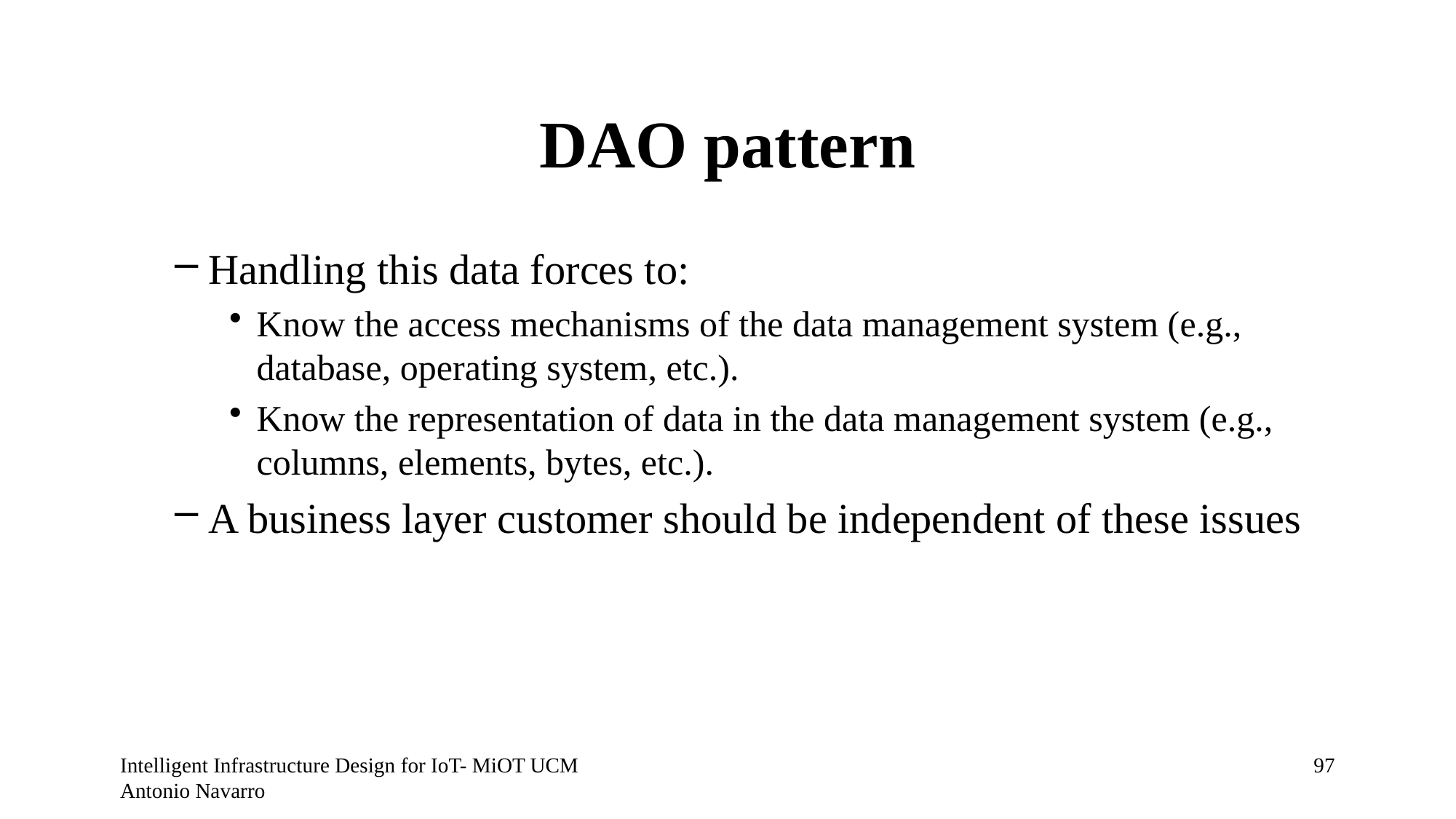

# DAO pattern
Handling this data forces to:
Know the access mechanisms of the data management system (e.g., database, operating system, etc.).
Know the representation of data in the data management system (e.g., columns, elements, bytes, etc.).
A business layer customer should be independent of these issues

Intelligent Infrastructure Design for IoT- MiOT UCM Antonio Navarro
97